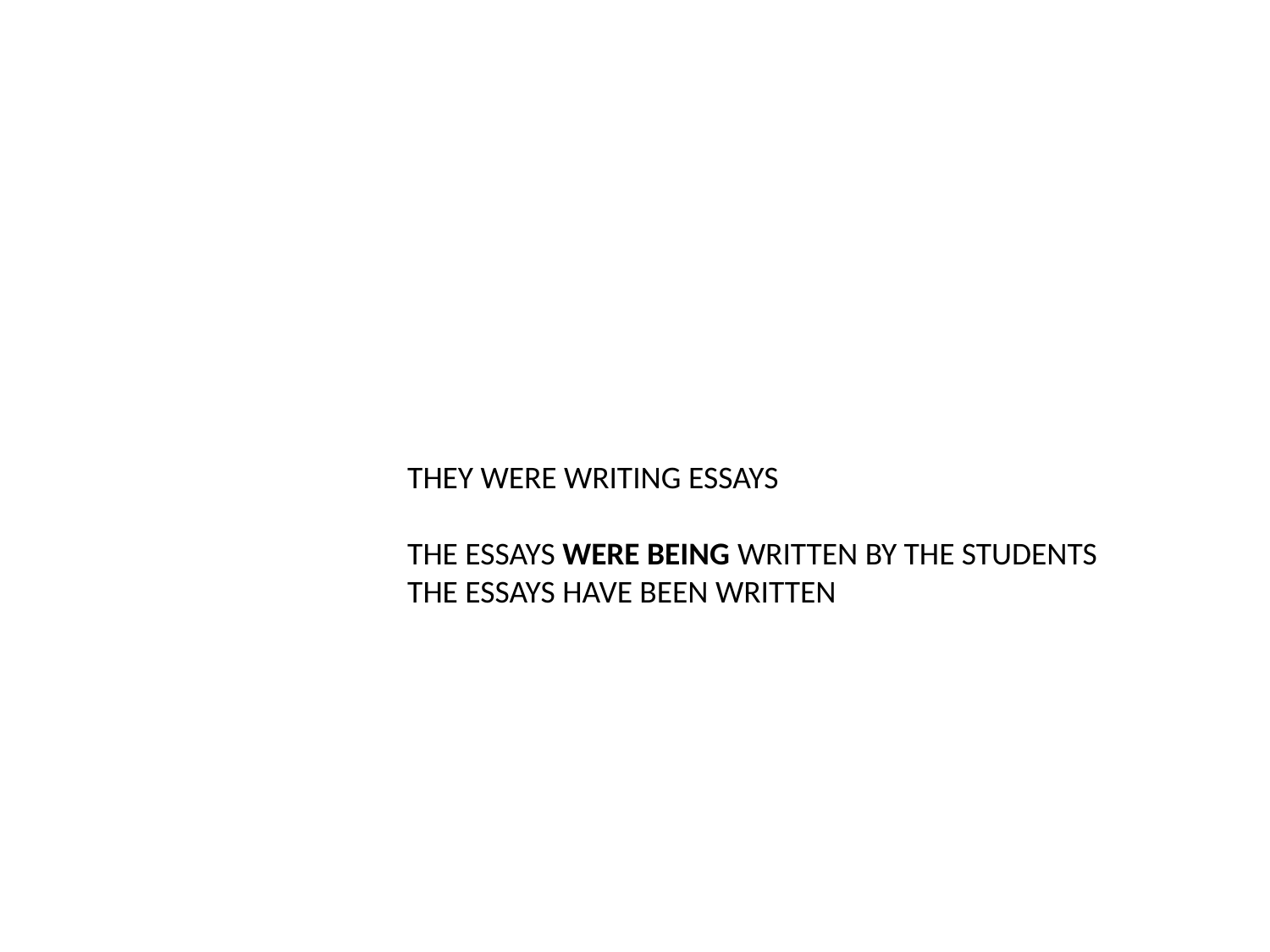

THEY WERE WRITING ESSAYS

THE ESSAYS WERE BEING WRITTEN BY THE STUDENTS
THE ESSAYS HAVE BEEN WRITTEN